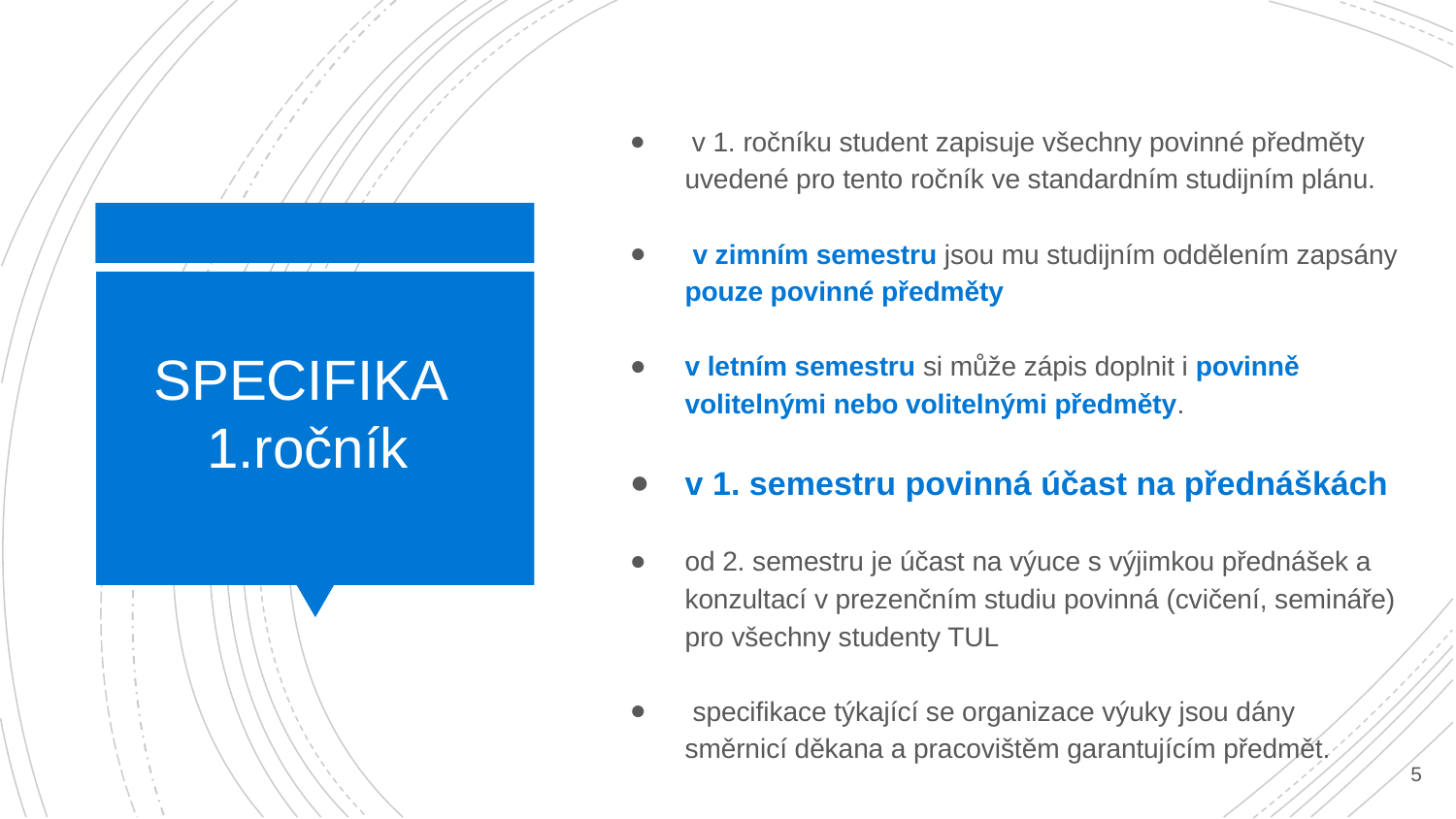

v 1. ročníku student zapisuje všechny povinné předměty uvedené pro tento ročník ve standardním studijním plánu.

 v zimním semestru jsou mu studijním oddělením zapsány pouze povinné předměty

v letním semestru si může zápis doplnit i povinně volitelnými nebo volitelnými předměty.

v 1. semestru povinná účast na přednáškách

od 2. semestru je účast na výuce s výjimkou přednášek a konzultací v prezenčním studiu povinná (cvičení, semináře) pro všechny studenty TUL

 specifikace týkající se organizace výuky jsou dány směrnicí děkana a pracovištěm garantujícím předmět.

# SPECIFIKA 1.ročník
5